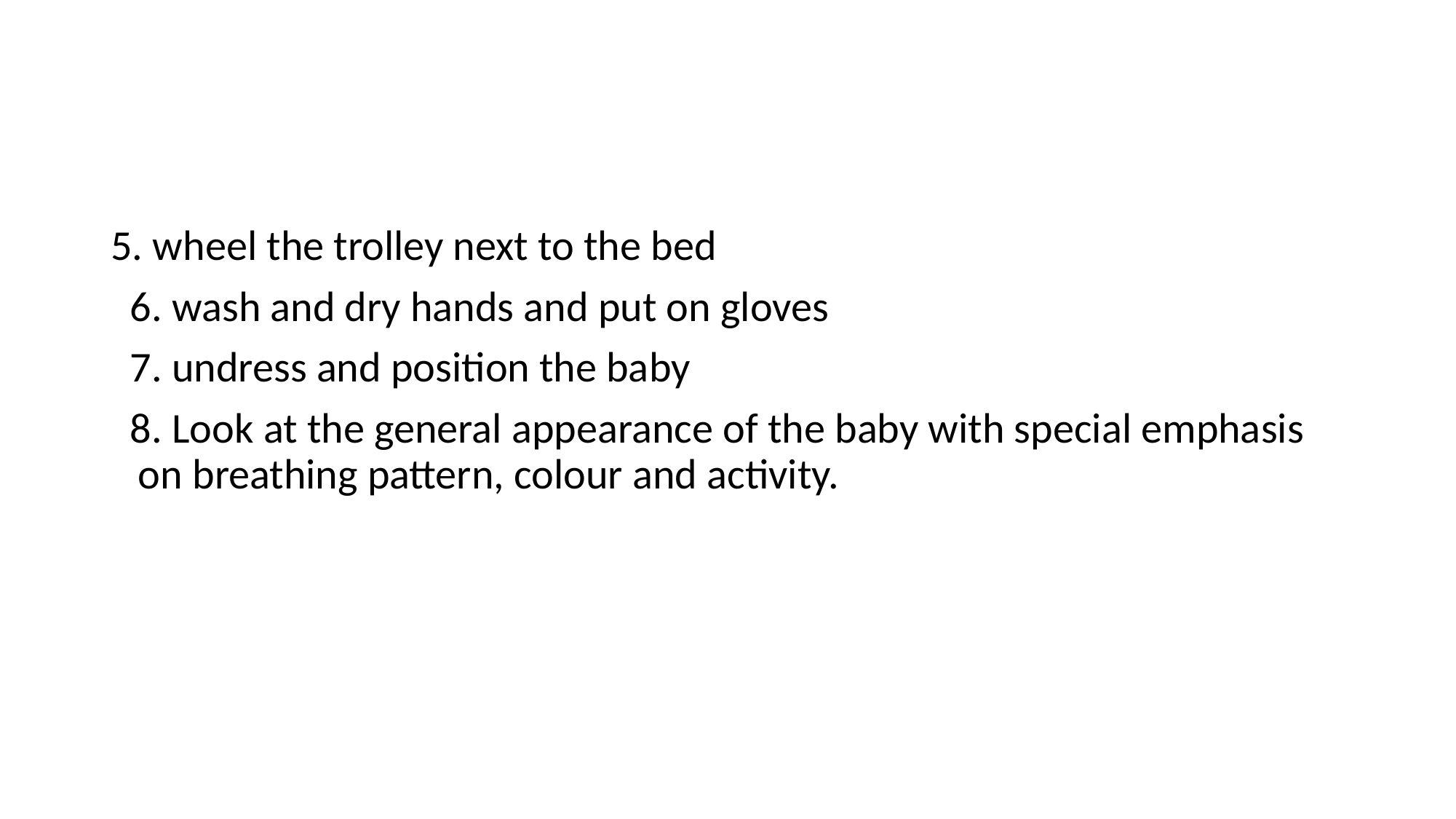

#
5. wheel the trolley next to the bed
  6. wash and dry hands and put on gloves
  7. undress and position the baby
  8. Look at the general appearance of the baby with special emphasis on breathing pattern, colour and activity.